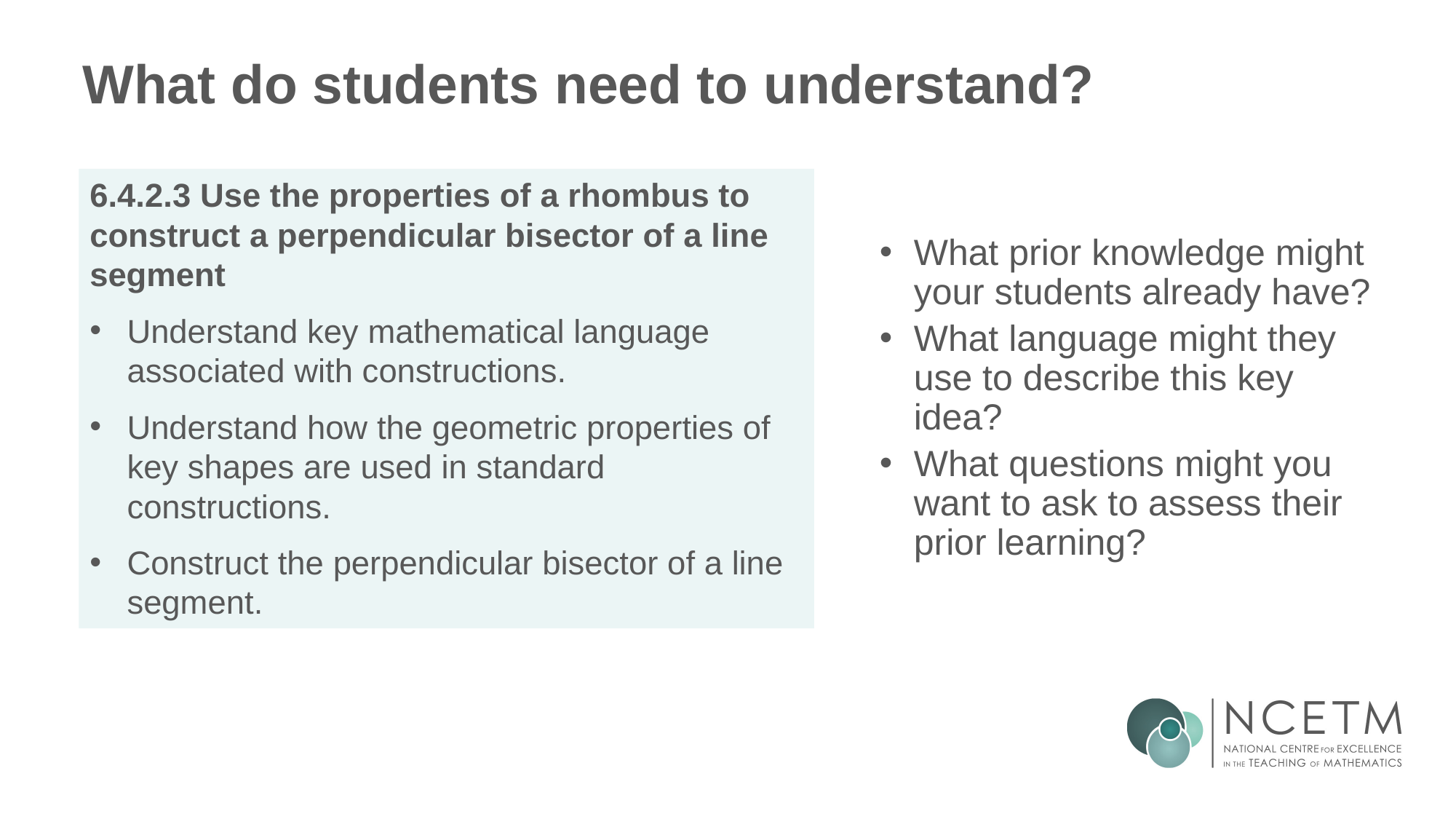

# What do students need to understand?
What prior knowledge might your students already have?
What language might they use to describe this key idea?
What questions might you want to ask to assess their prior learning?
6.4.2.3 Use the properties of a rhombus to construct a perpendicular bisector of a line segment
Understand key mathematical language associated with constructions.
Understand how the geometric properties of key shapes are used in standard constructions.
Construct the perpendicular bisector of a line segment.